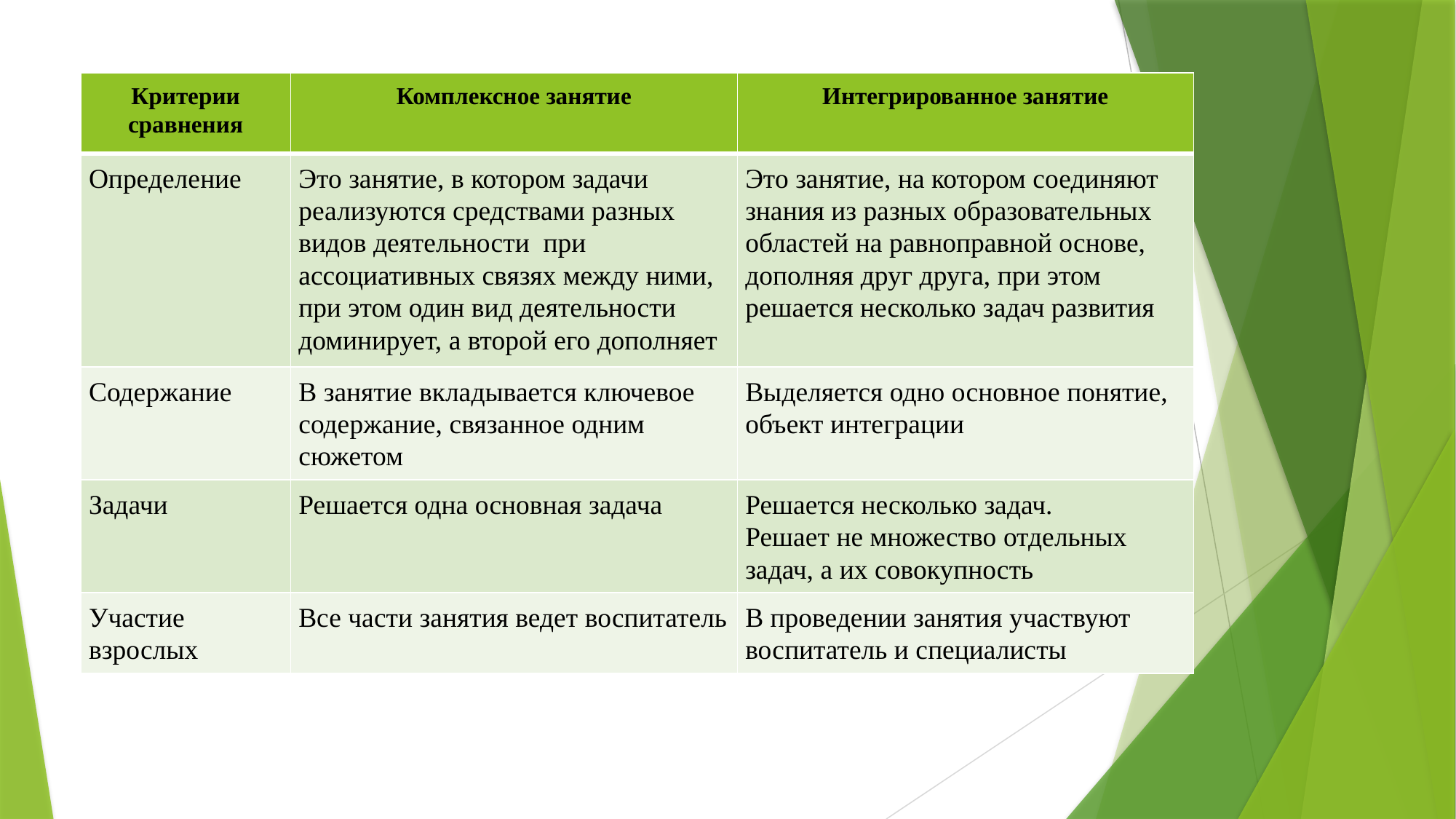

#
| Критерии сравнения | Комплексное занятие | Интегрированное занятие |
| --- | --- | --- |
| Определение | Это занятие, в котором задачи реализуются средствами разных видов деятельности при ассоциативных связях между ними, при этом один вид деятельности доминирует, а второй его дополняет | Это занятие, на котором соединяют знания из разных образовательных областей на равноправной основе, дополняя друг друга, при этом решается несколько задач развития |
| Содержание | В занятие вкладывается ключевое содержание, связанное одним сюжетом | Выделяется одно основное понятие, объект интеграции |
| Задачи | Решается одна основная задача | Решается несколько задач. Решает не множество отдельных задач, а их совокупность |
| Участие взрослых | Все части занятия ведет воспитатель | В проведении занятия участвуют воспитатель и специалисты |